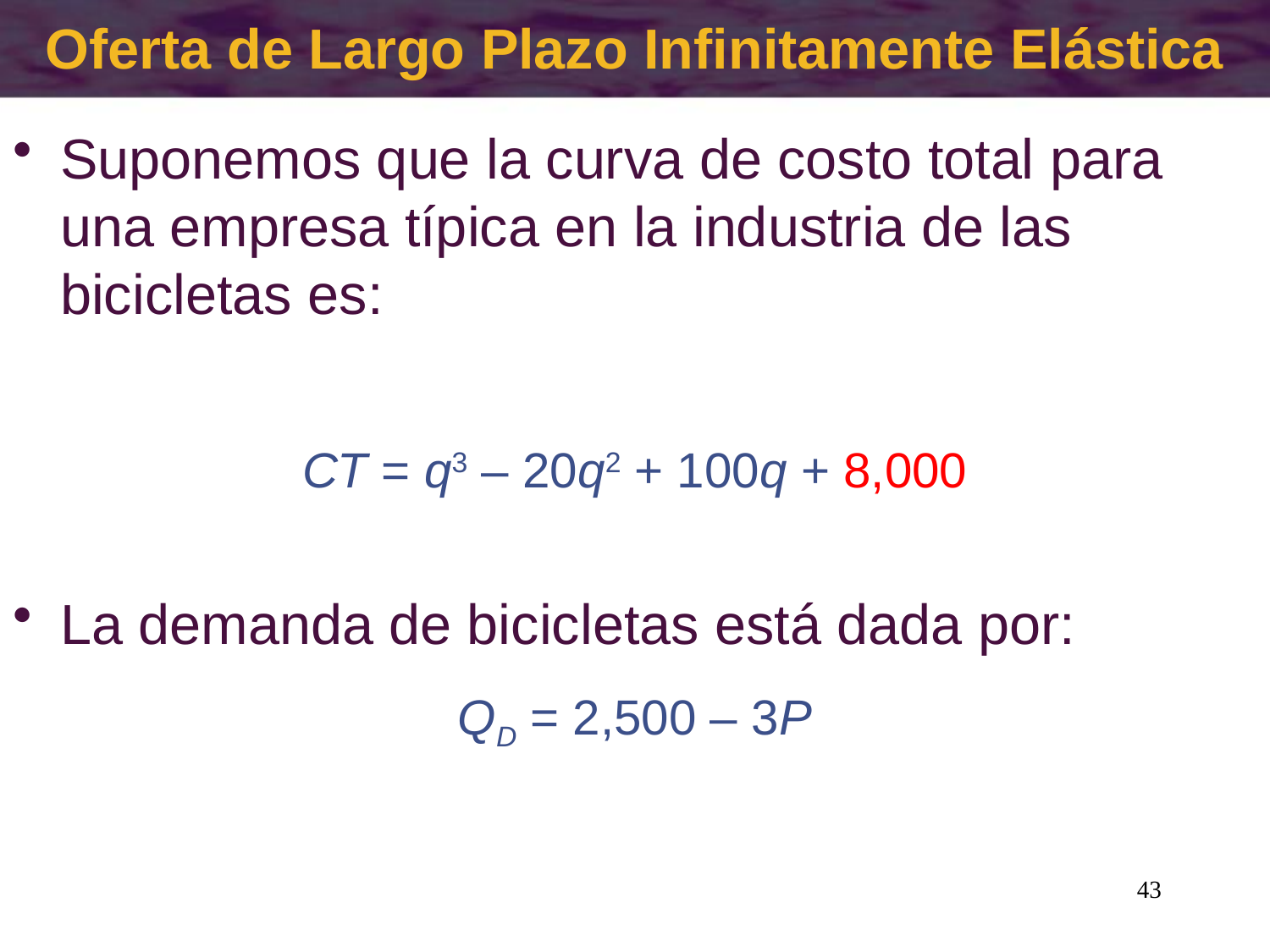

# Oferta de Largo Plazo Infinitamente Elástica
Suponemos que la curva de costo total para una empresa típica en la industria de las bicicletas es:

CT = q3 – 20q2 + 100q + 8,000

La demanda de bicicletas está dada por:
QD = 2,500 – 3P

43